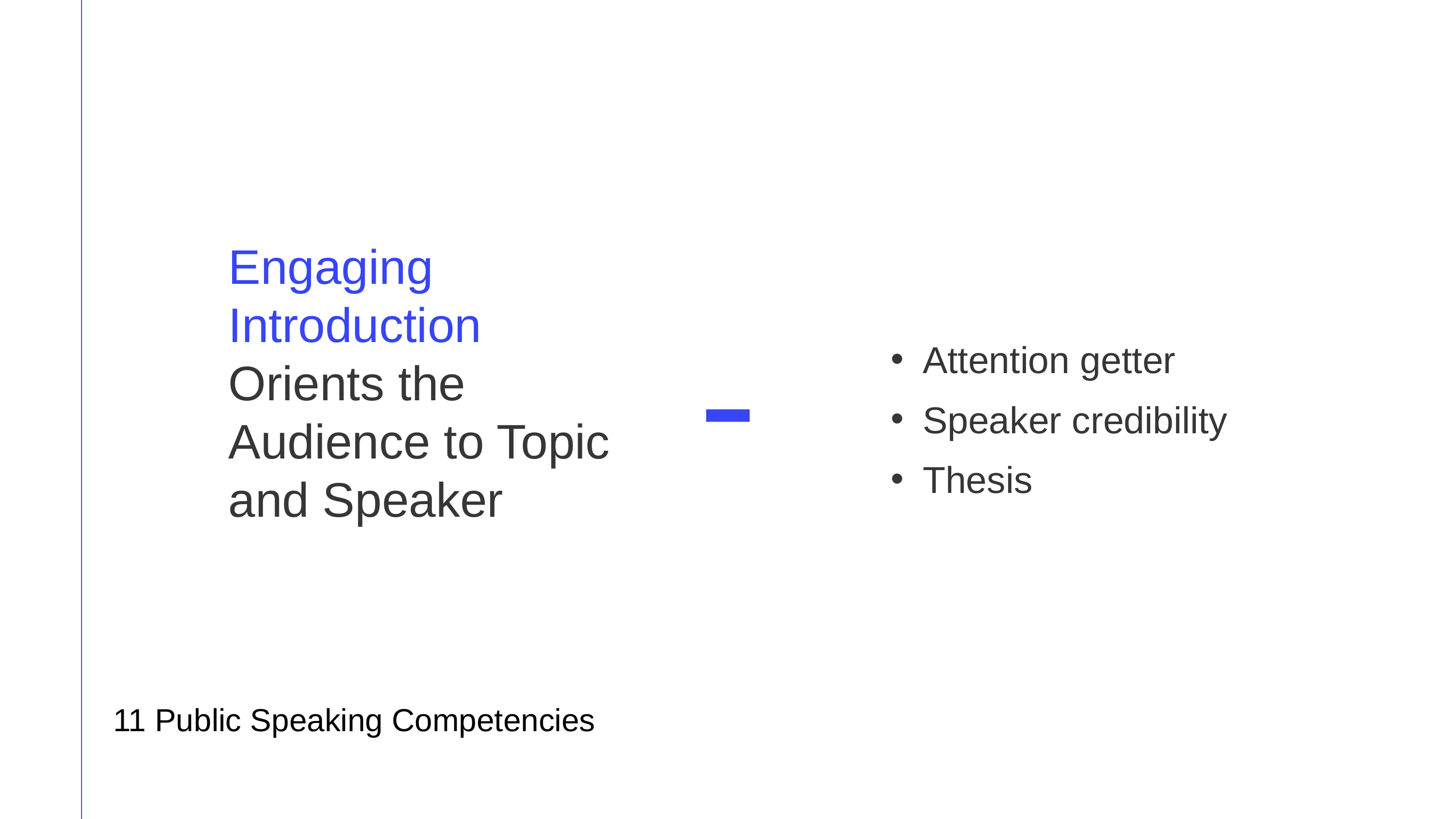

Engaging Introduction
Orients the  Audience to Topic and Speaker
Attention getter
Speaker credibility
Thesis

11 Public Speaking Competencies